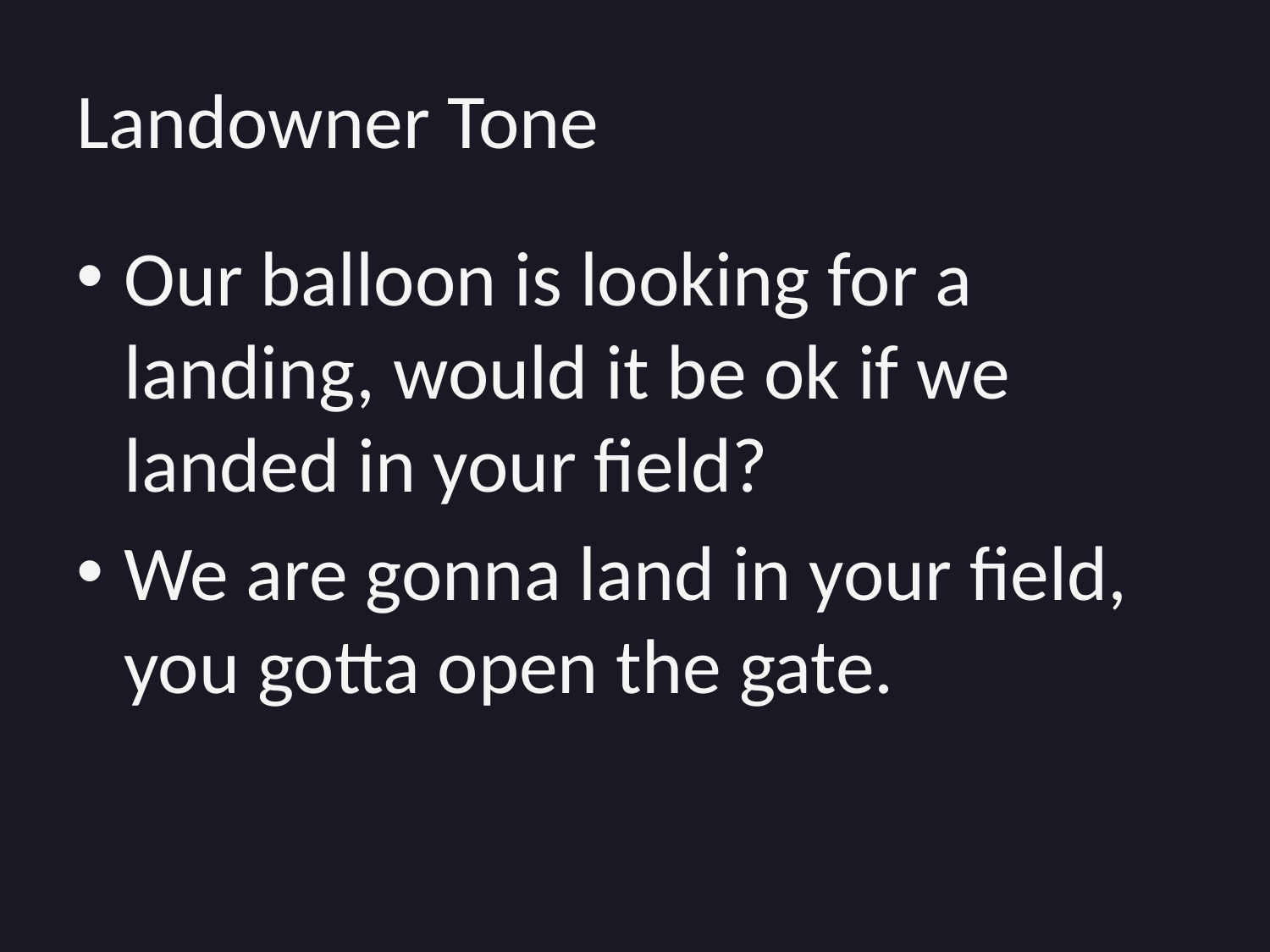

# Landowner Tone
Our balloon is looking for a landing, would it be ok if we landed in your field?
We are gonna land in your field, you gotta open the gate.